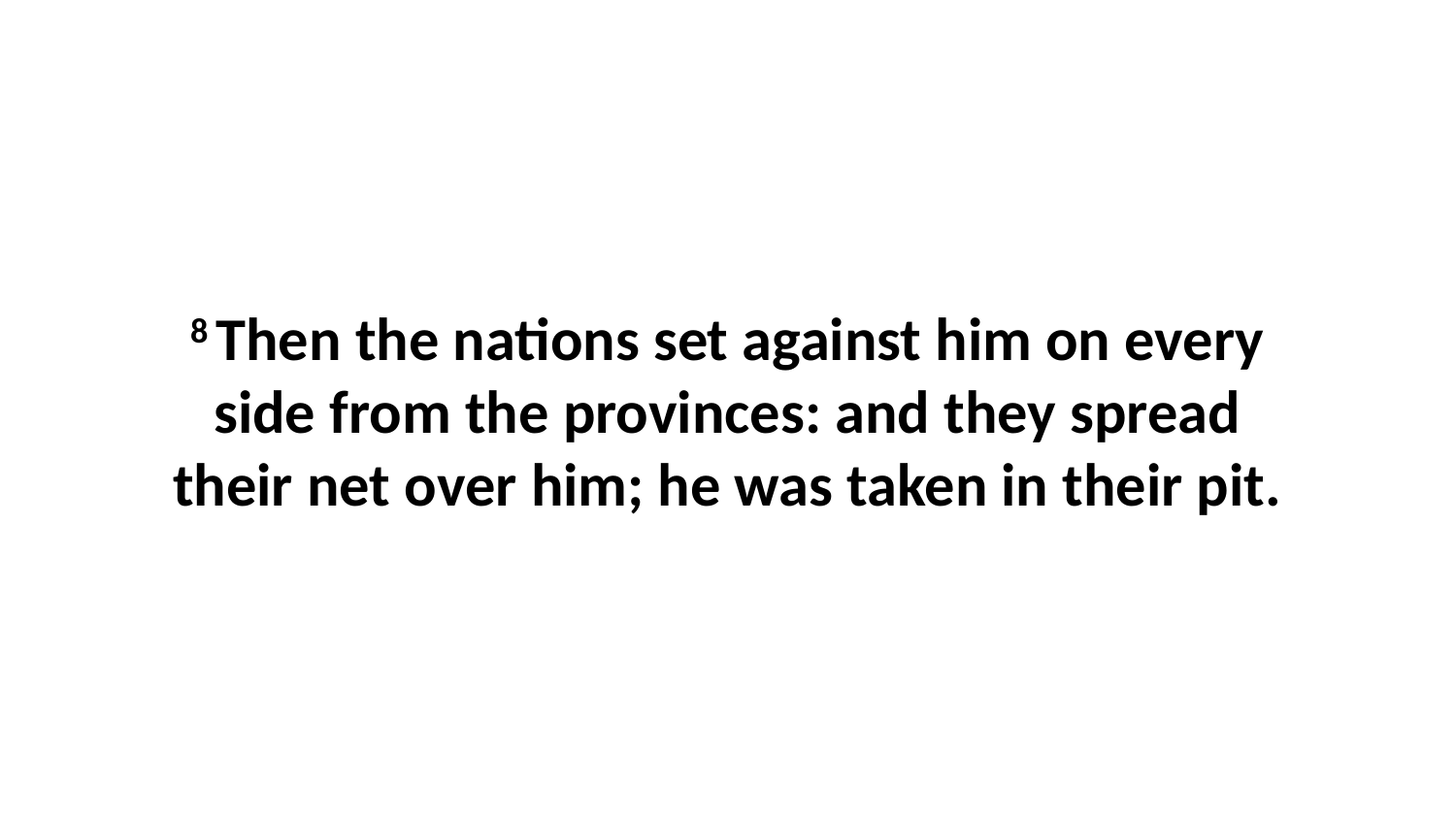

8 Then the nations set against him on every side from the provinces: and they spread their net over him; he was taken in their pit.